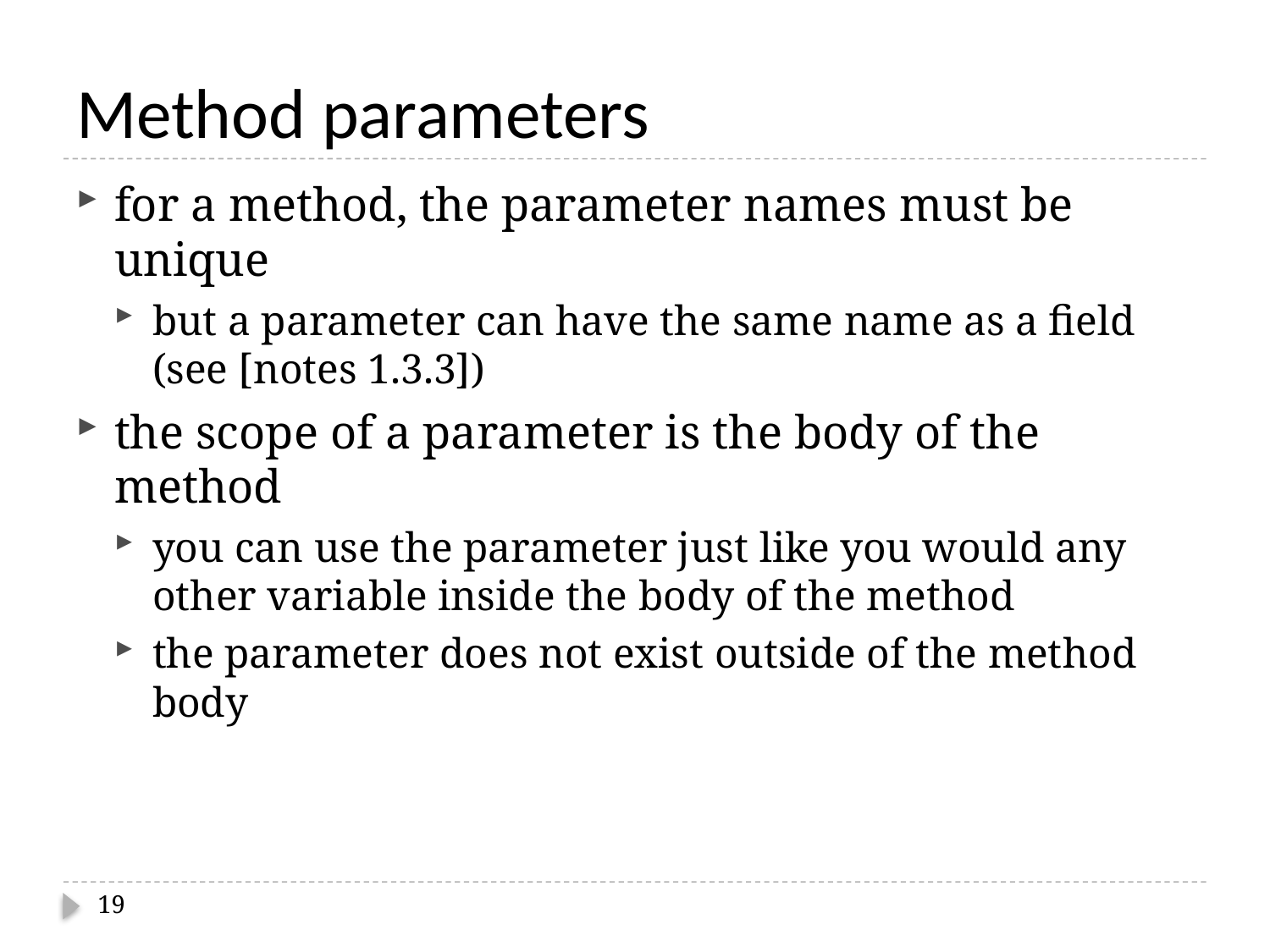

# Method parameters
for a method, the parameter names must be unique
but a parameter can have the same name as a field (see [notes 1.3.3])
the scope of a parameter is the body of the method
you can use the parameter just like you would any other variable inside the body of the method
the parameter does not exist outside of the method body
19